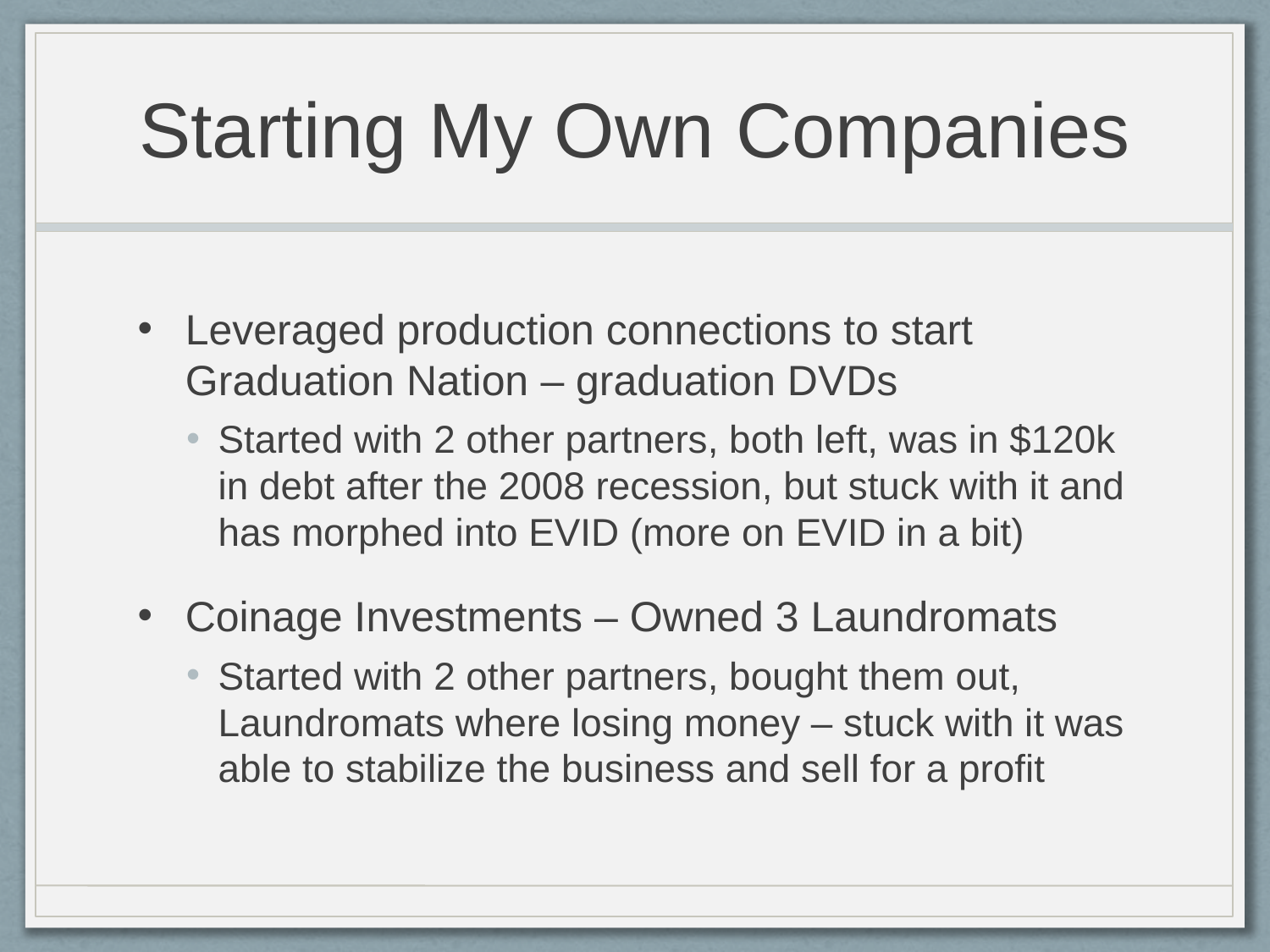

# Starting My Own Companies
Leveraged production connections to start Graduation Nation – graduation DVDs
Started with 2 other partners, both left, was in $120k in debt after the 2008 recession, but stuck with it and has morphed into EVID (more on EVID in a bit)
Coinage Investments – Owned 3 Laundromats
Started with 2 other partners, bought them out, Laundromats where losing money – stuck with it was able to stabilize the business and sell for a profit